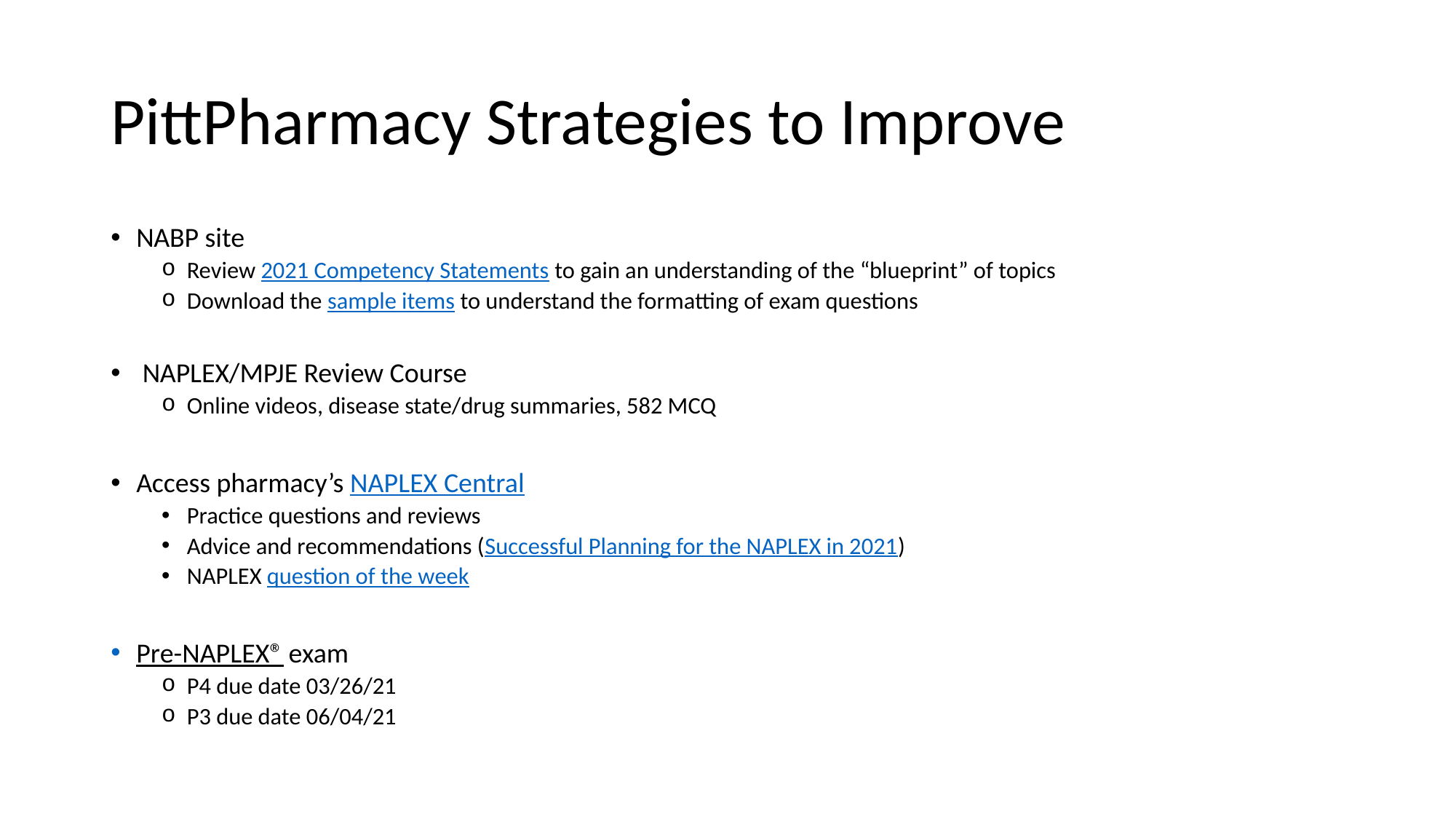

# PittPharmacy Strategies to Improve
NABP site
Review 2021 Competency Statements to gain an understanding of the “blueprint” of topics
Download the sample items to understand the formatting of exam questions

 NAPLEX/MPJE Review Course
Online videos, disease state/drug summaries, 582 MCQ

Access pharmacy’s NAPLEX Central
Practice questions and reviews
Advice and recommendations (Successful Planning for the NAPLEX in 2021)
NAPLEX question of the week

Pre-NAPLEX® exam
P4 due date 03/26/21
P3 due date 06/04/21